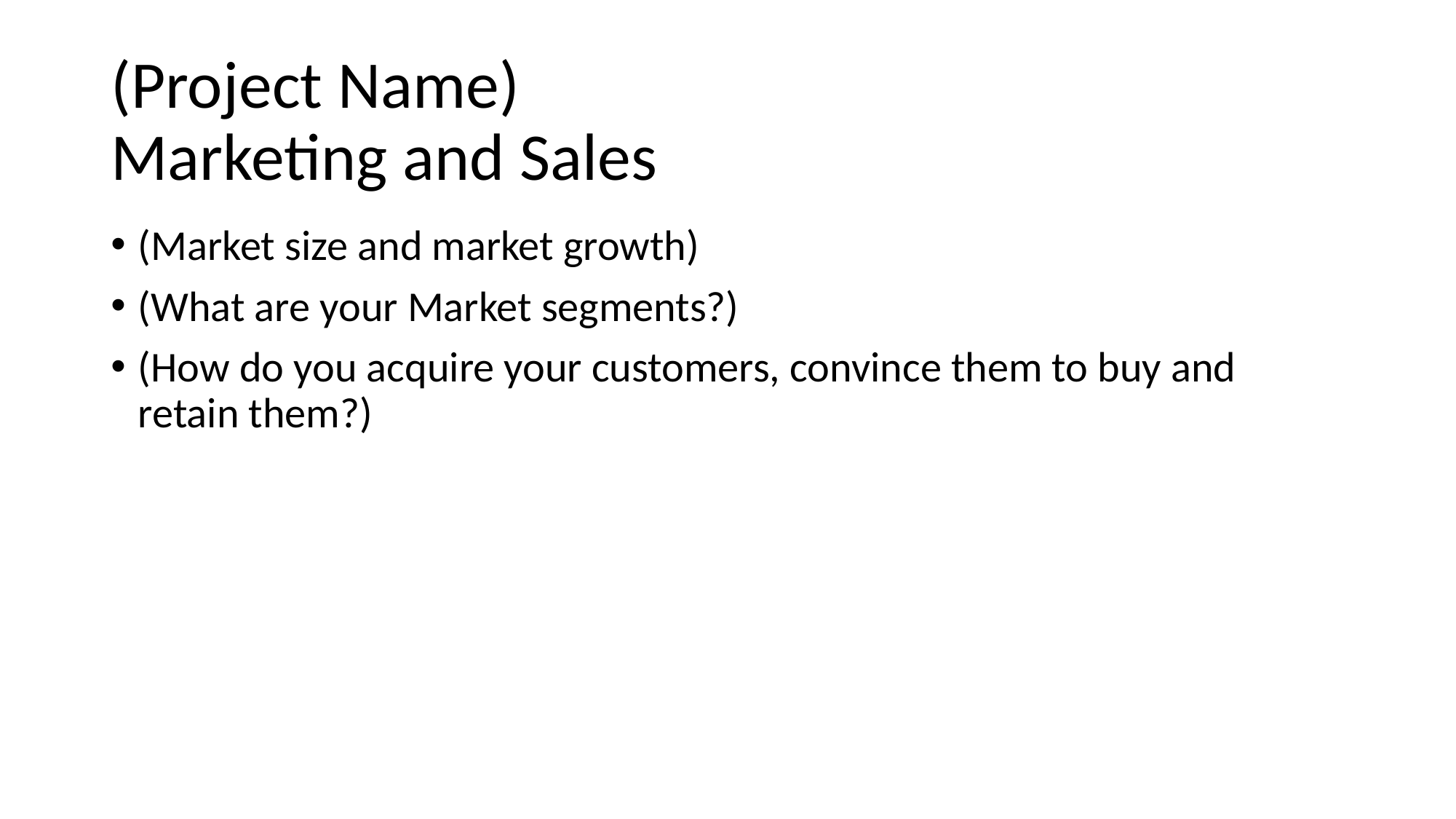

# (Project Name) Marketing and Sales
(Market size and market growth)
(What are your Market segments?)
(How do you acquire your customers, convince them to buy and retain them?)